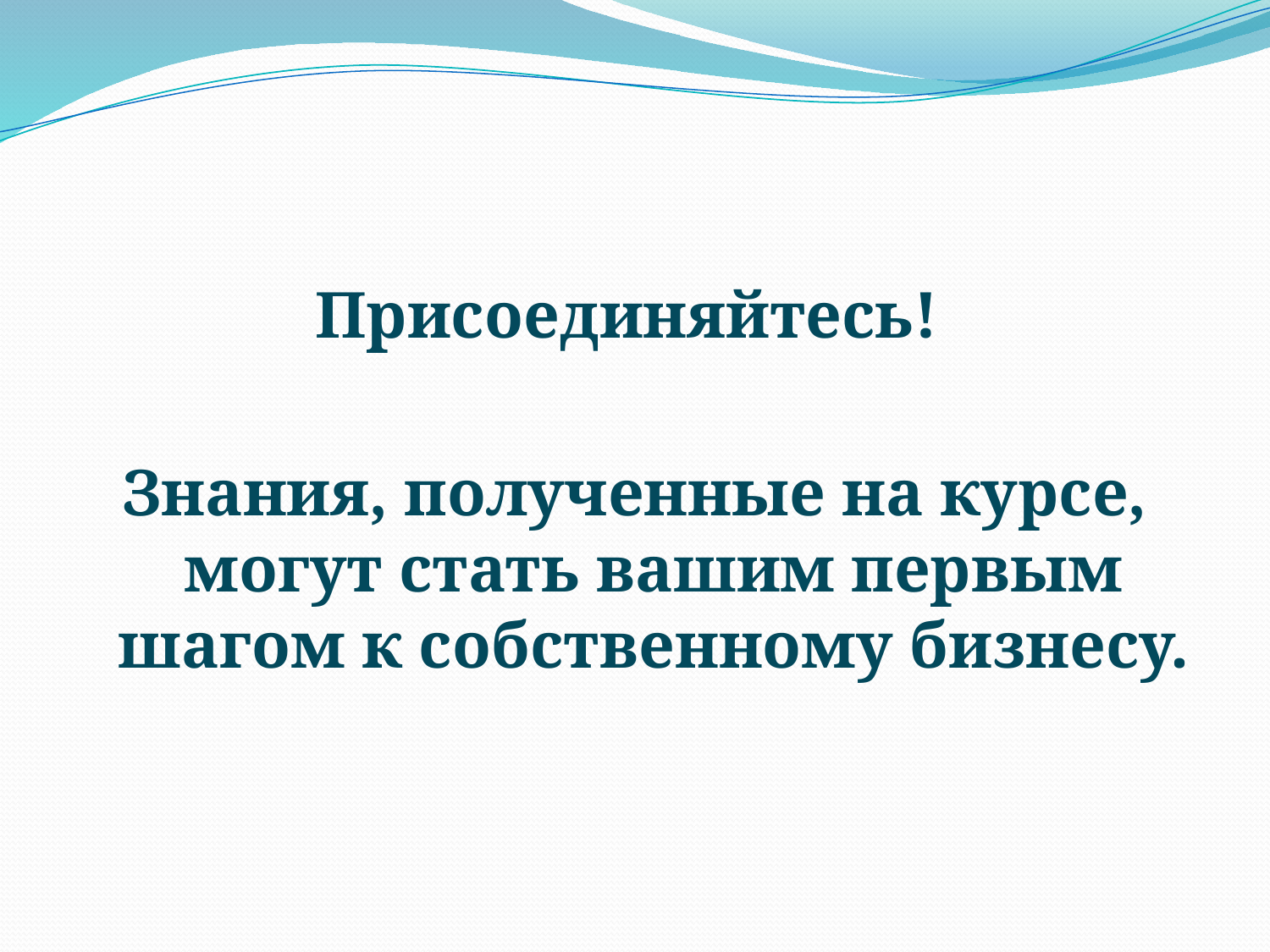

Присоединяйтесь!

Знания, полученные на курсе, могут стать вашим первым шагом к собственному бизнесу.